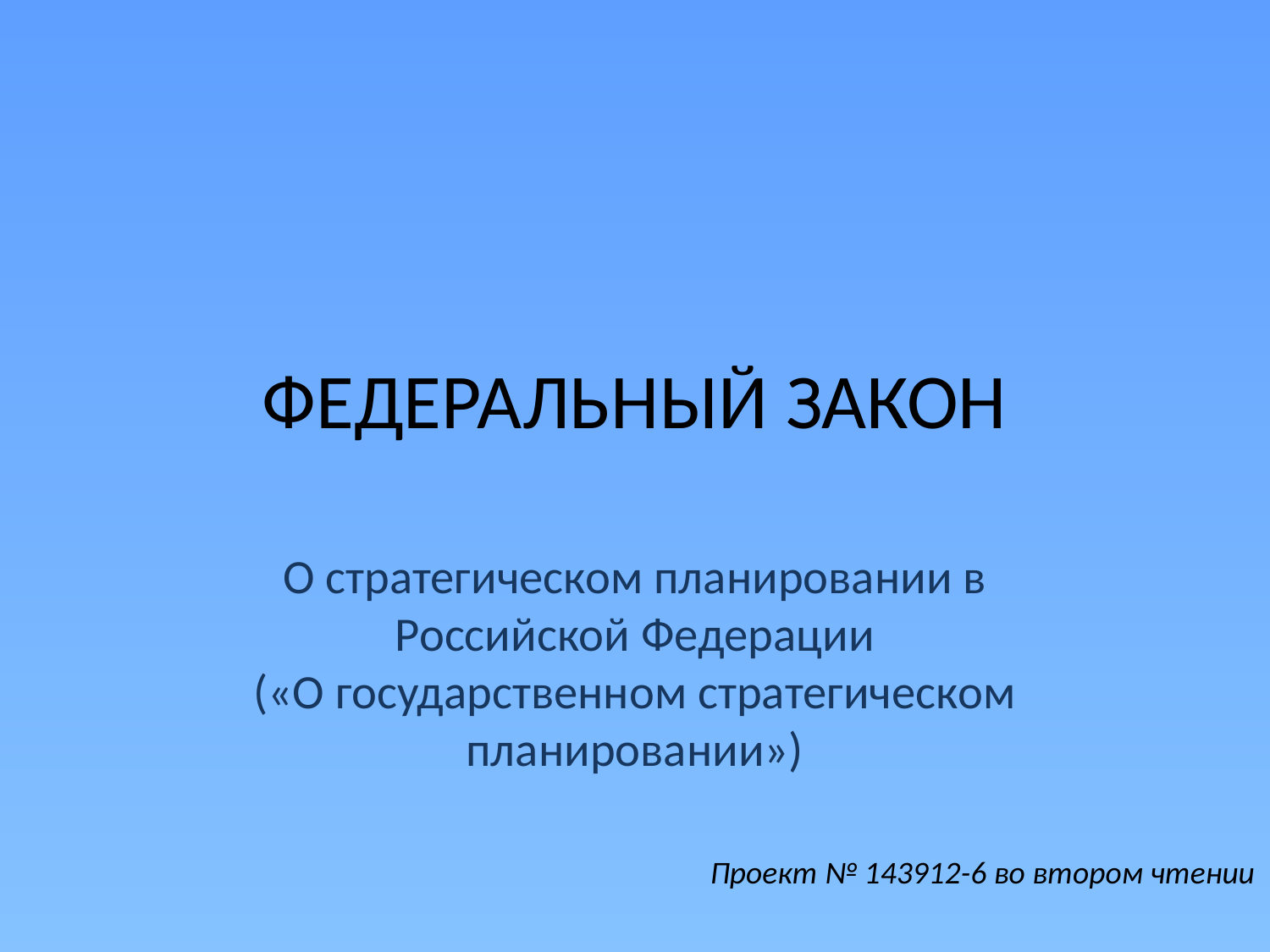

# ФЕДЕРАЛЬНЫЙ ЗАКОН
О стратегическом планировании в Российской Федерации
(«О государственном стратегическом планировании»)
Проект № 143912-6 во втором чтении